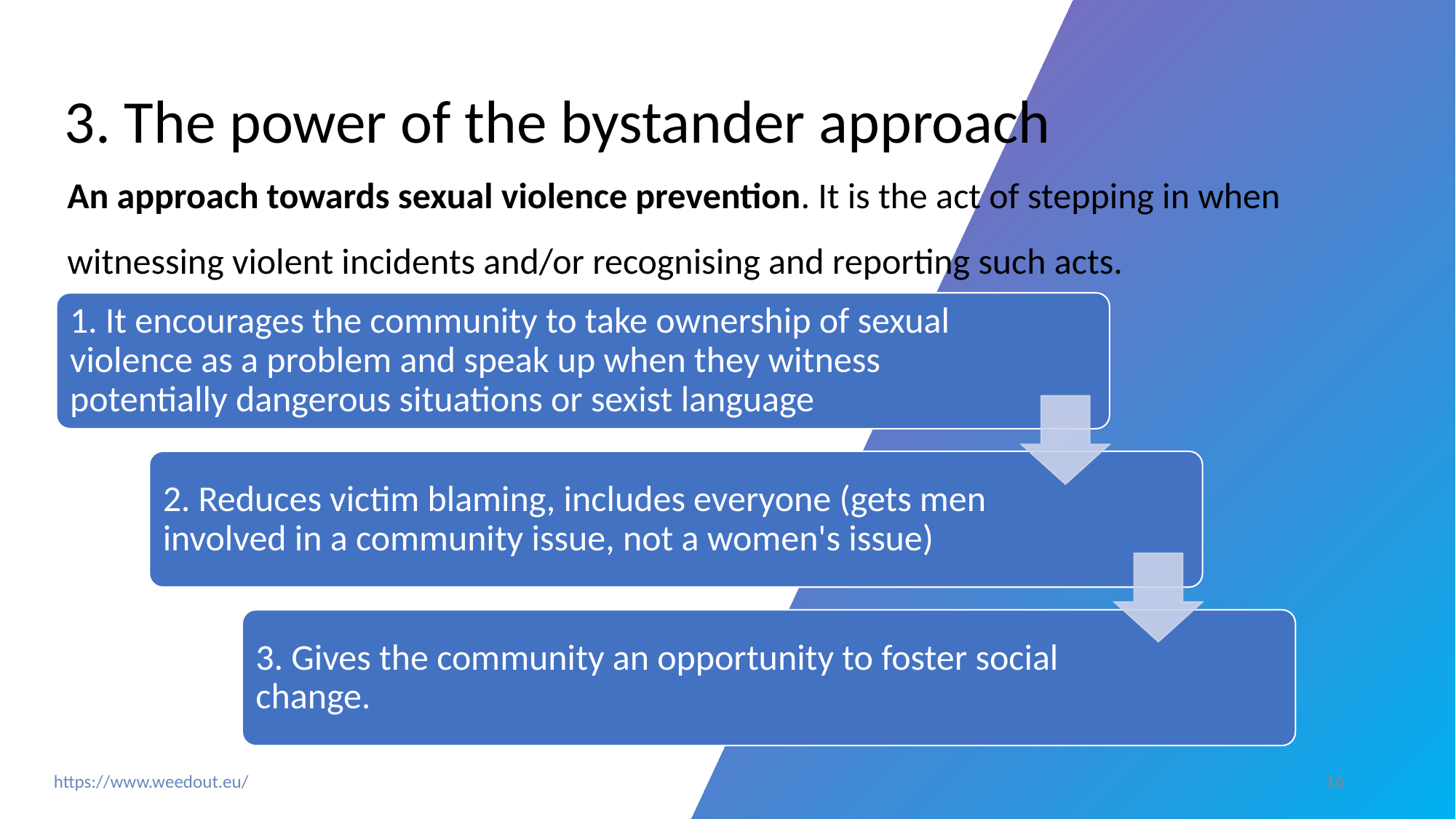

# 3. The power of the bystander approach
An approach towards sexual violence prevention. It is the act of stepping in when witnessing violent incidents and/or recognising and reporting such acts.

1. It encourages the community to take ownership of sexual violence as a problem and speak up when they witness potentially dangerous situations or sexist language

2. Reduces victim blaming, includes everyone (gets men involved in a community issue, not a women's issue)

3. Gives the community an opportunity to foster social change.
16
https://www.weedout.eu/